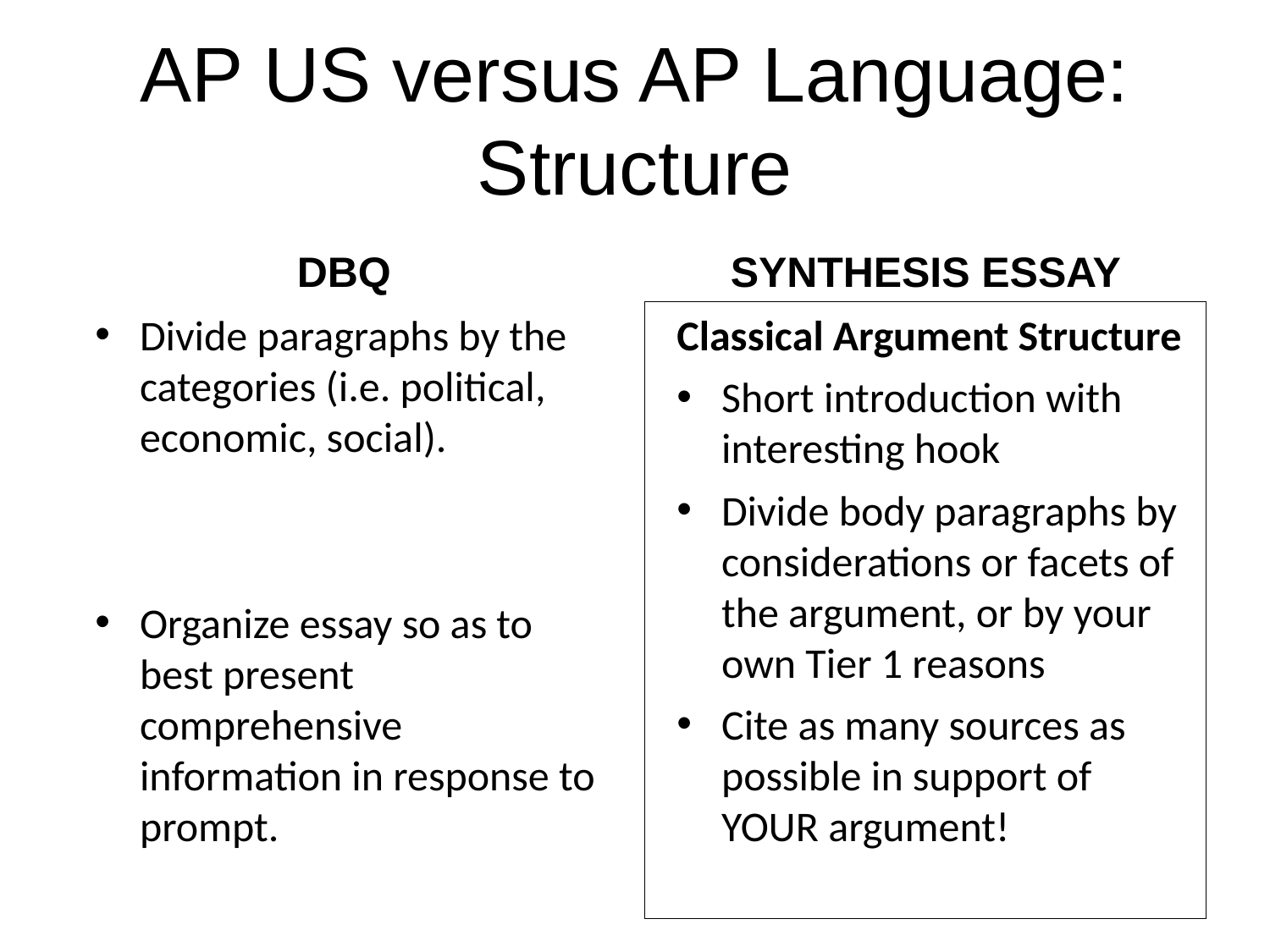

# AP US versus AP Language: Structure
DBQ
SYNTHESIS ESSAY
Divide paragraphs by the categories (i.e. political, economic, social).

Organize essay so as to best present comprehensive information in response to prompt.

Classical Argument Structure
Short introduction with interesting hook
Divide body paragraphs by considerations or facets of the argument, or by your own Tier 1 reasons
Cite as many sources as possible in support of YOUR argument!